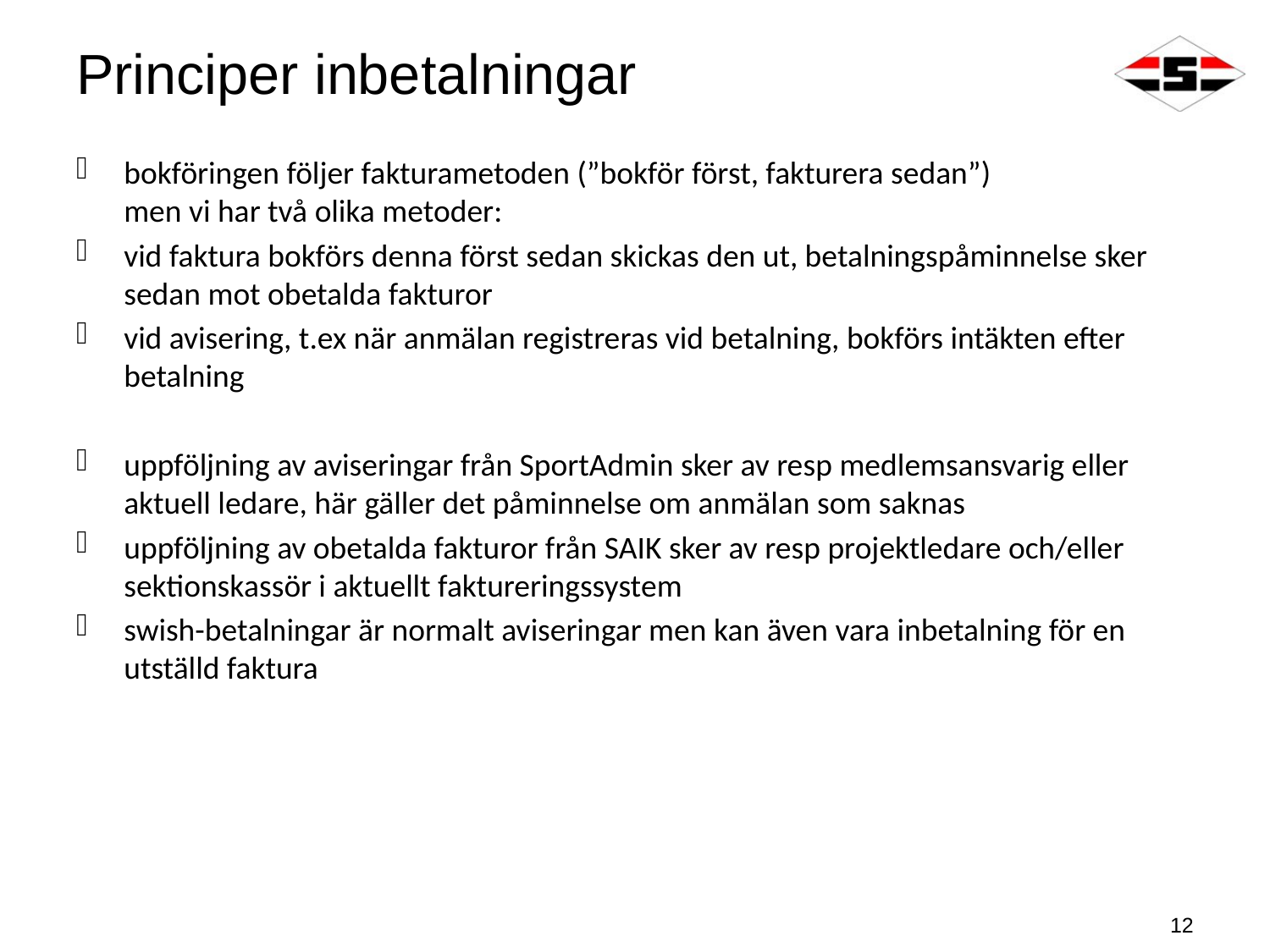

# Principer inbetalningar
bokföringen följer fakturametoden (”bokför först, fakturera sedan”)
men vi har två olika metoder:
vid faktura bokförs denna först sedan skickas den ut, betalningspåminnelse sker sedan mot obetalda fakturor
vid avisering, t.ex när anmälan registreras vid betalning, bokförs intäkten efter betalning

uppföljning av aviseringar från SportAdmin sker av resp medlemsansvarig eller aktuell ledare, här gäller det påminnelse om anmälan som saknas
uppföljning av obetalda fakturor från SAIK sker av resp projektledare och/eller sektionskassör i aktuellt faktureringssystem
swish-betalningar är normalt aviseringar men kan även vara inbetalning för en utställd faktura

12